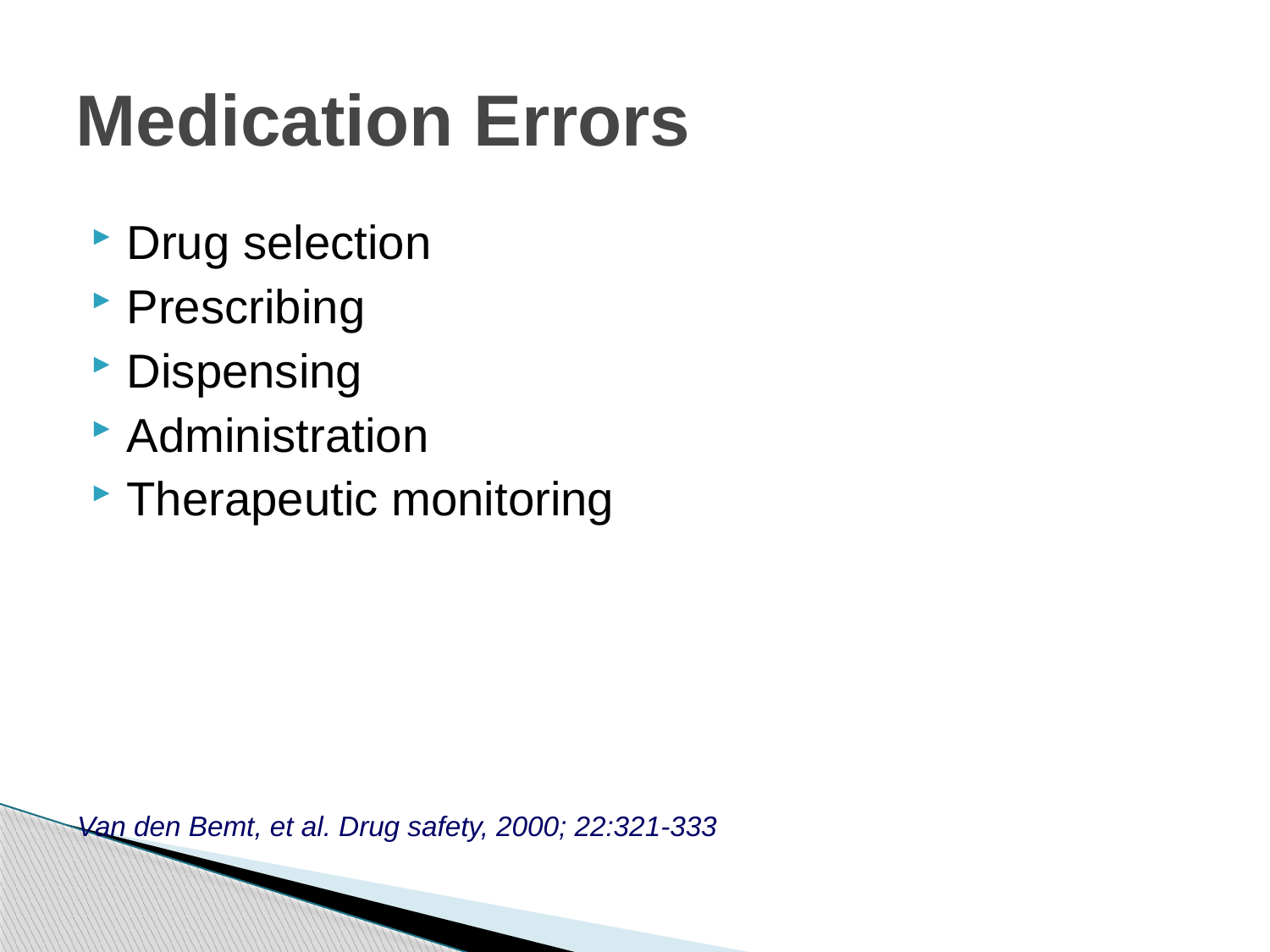

# Medication Errors
Drug selection
Prescribing
Dispensing
Administration
Therapeutic monitoring

Van den Bemt, et al. Drug safety, 2000; 22:321-333